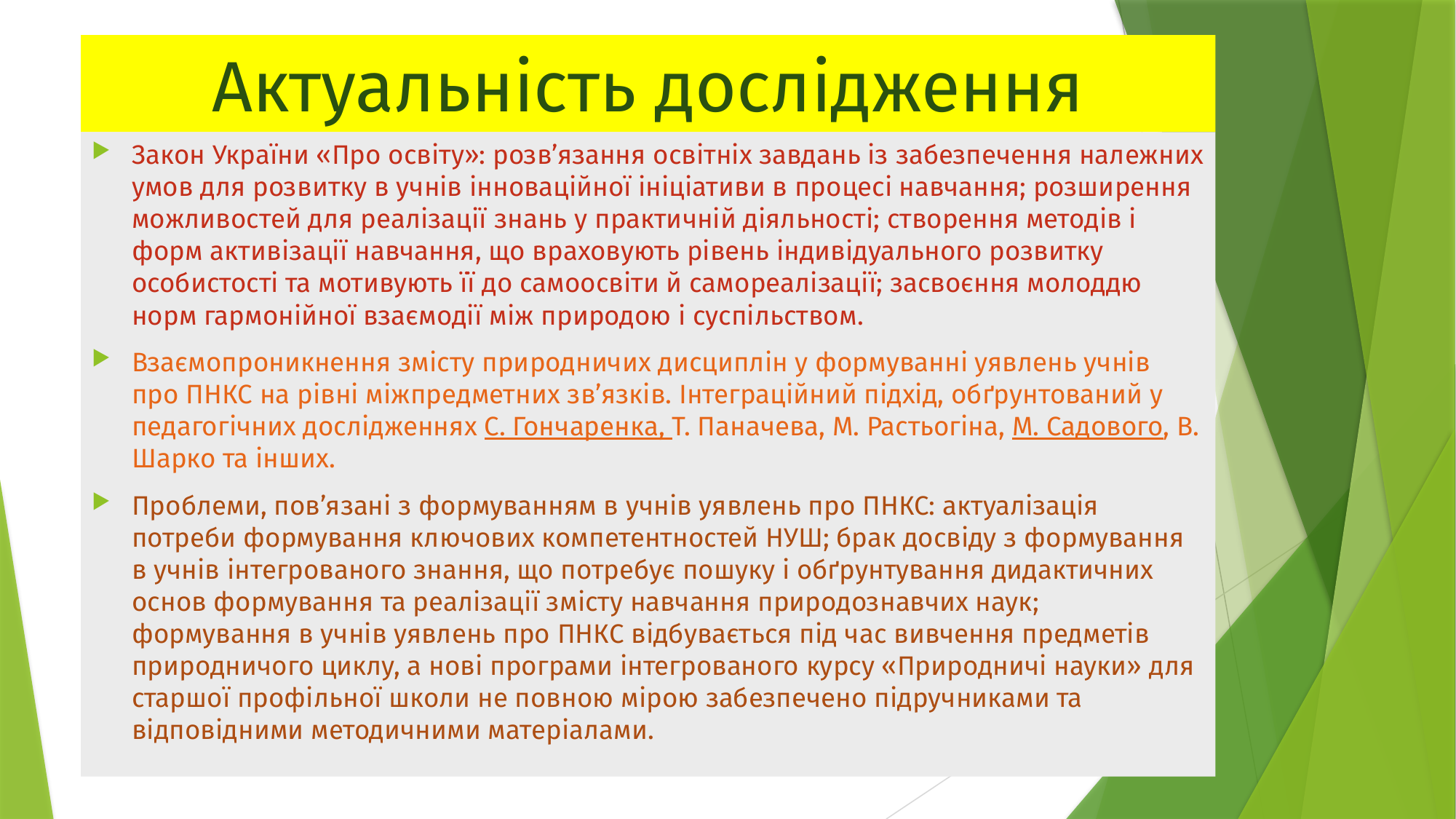

# Актуальність дослідження
Закон України «Про освіту»: розв’язання освітніх завдань із забезпечення належних умов для розвитку в учнів інноваційної ініціативи в процесі навчання; розширення можливостей для реалізації знань у практичній діяльності; створення методів і форм активізації навчання, що враховують рівень індивідуального розвитку особистості та мотивують її до самоосвіти й самореалізації; засвоєння молоддю норм гармонійної взаємодії між природою і суспільством.
Взаємопроникнення змісту природничих дисциплін у формуванні уявлень учнів про ПНКС на рівні міжпредметних зв’язків. Інтеграційний підхід, обґрунтований у педагогічних дослідженнях С. Гончаренка, Т. Паначева, М. Растьогіна, М. Садового, В. Шарко та інших.
Проблеми, пов’язані з формуванням в учнів уявлень про ПНКС: актуалізація потреби формування ключових компетентностей НУШ; брак досвіду з формування в учнів інтегрованого знання, що потребує пошуку і обґрунтування дидактичних основ формування та реалізації змісту навчання природознавчих наук; формування в учнів уявлень про ПНКС відбувається під час вивчення предметів природничого циклу, а нові програми інтегрованого курсу «Природничі науки» для старшої профільної школи не повною мірою забезпечено підручниками та відповідними методичними матеріалами.